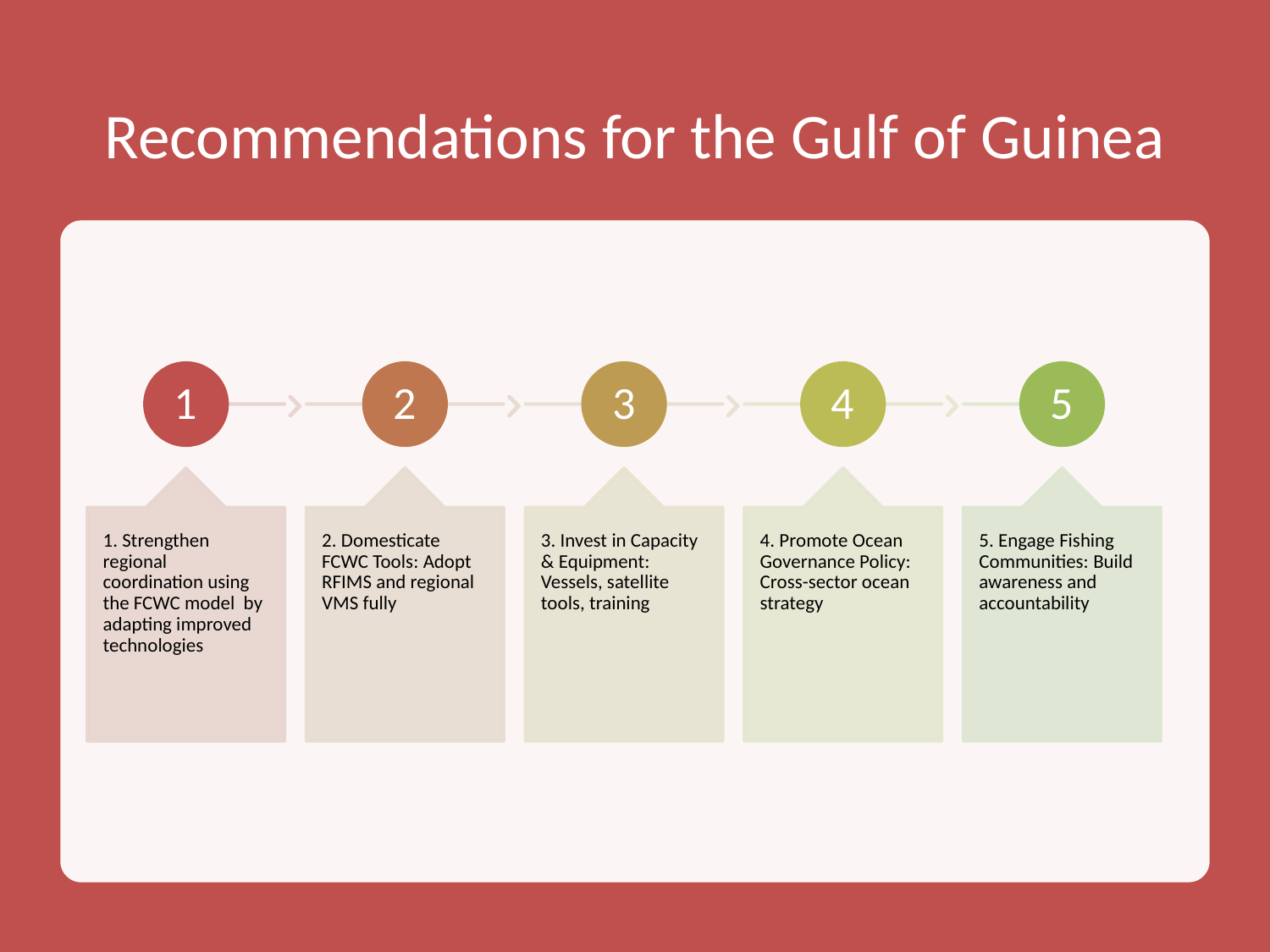

# Recommendations for the Gulf of Guinea

1
1. Strengthen regional coordination using the FCWC model  by adapting improved technologies
2
2. Domesticate FCWC Tools: Adopt RFIMS and regional VMS fully
3
3. Invest in Capacity & Equipment: Vessels, satellite tools, training
4
4. Promote Ocean Governance Policy: Cross-sector ocean strategy
5
5. Engage Fishing Communities: Build awareness and accountability